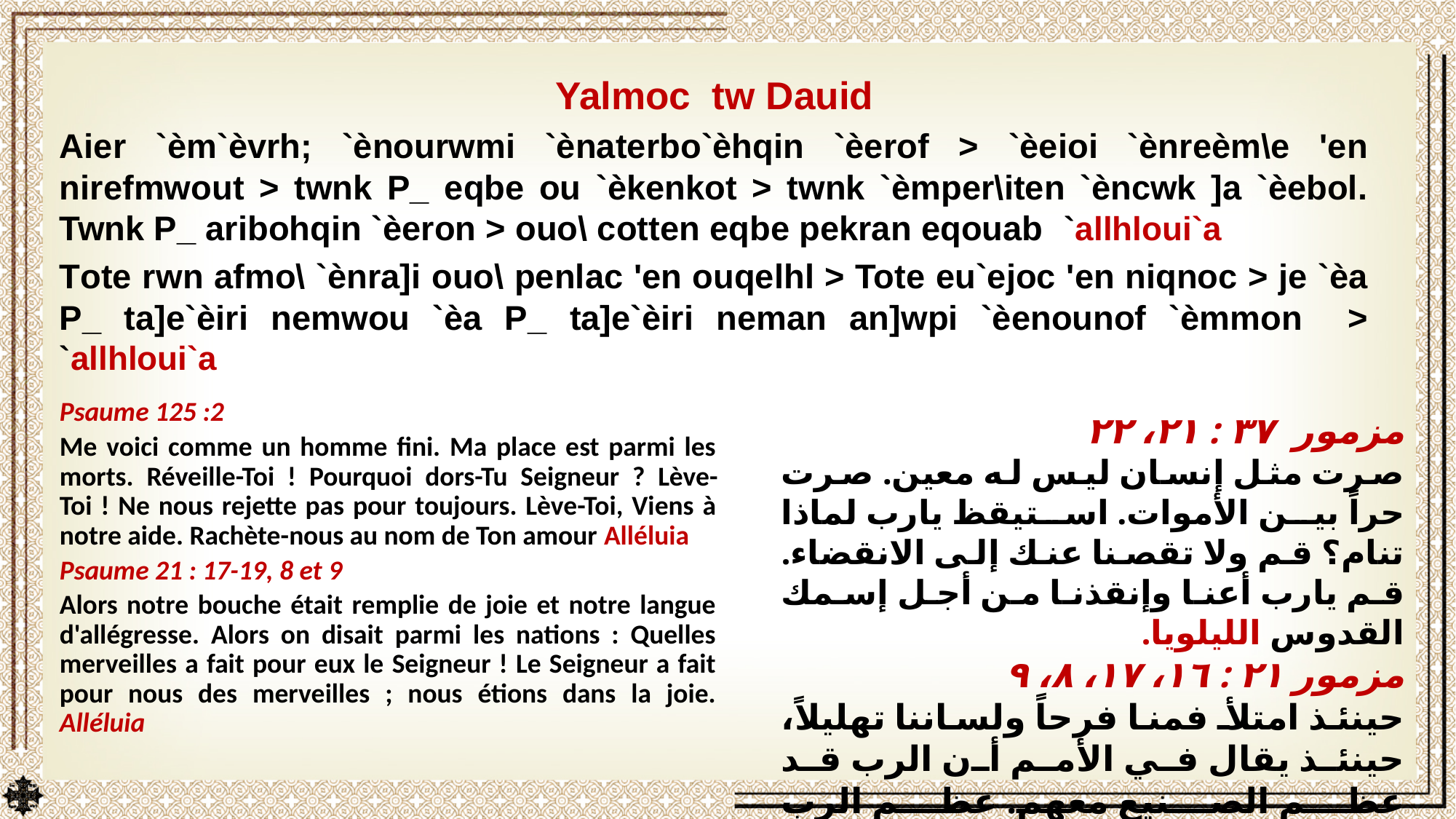

Yalmoc  tw Dauid
Aier `èm`èvrh; `ènourwmi `ènaterbo`èhqin `èerof > `èeioi `ènreèm\e 'en nirefmwout > twnk P_ eqbe ou `èkenkot > twnk `èmper\iten `èncwk ]a `èebol. Twnk P_ aribohqin `èeron > ouo\ cotten eqbe pekran eqouab  `allhloui`a
Tote rwn afmo\ `ènra]i ouo\ penlac 'en ouqelhl > Tote eu`ejoc 'en niqnoc > je `èa P_ ta]e`èiri nemwou `èa P_ ta]e`èiri neman an]wpi `èenounof `èmmon  > `allhloui`a

Psaume 125 :2
Me voici comme un homme fini. Ma place est parmi les morts. Réveille-Toi ! Pourquoi dors-Tu Seigneur ? Lève-Toi ! Ne nous rejette pas pour toujours. Lève-Toi, Viens à notre aide. Rachète-nous au nom de Ton amour Alléluia
Psaume 21 : 17-19, 8 et 9
Alors notre bouche était remplie de joie et notre langue d'allégresse. Alors on disait parmi les nations : Quelles merveilles a fait pour eux le Seigneur ! Le Seigneur a fait pour nous des merveilles ; nous étions dans la joie. Alléluia

مزمور  ٣٧ : ٢١، ٢٢
صرت مثل إنسان ليس له معين. صرت حراً بين الأموات. استيقظ يارب لماذا تنام؟ قم ولا تقصنا عنك إلى الانقضاء. قم يارب أعنا وإنقذنا من أجل إسمك القدوس الليلويا.
مزمور ٢١ : ١٦، ١٧، ٨، ٩
حينئذ امتلأ فمنا فرحاً ولساننا تهليلاً، حينئذ يقال في الأمم أن الرب قد عظم الصنيع معهم. عظم الرب الصنيع معنا فصرنا فرحين. الليلويا.